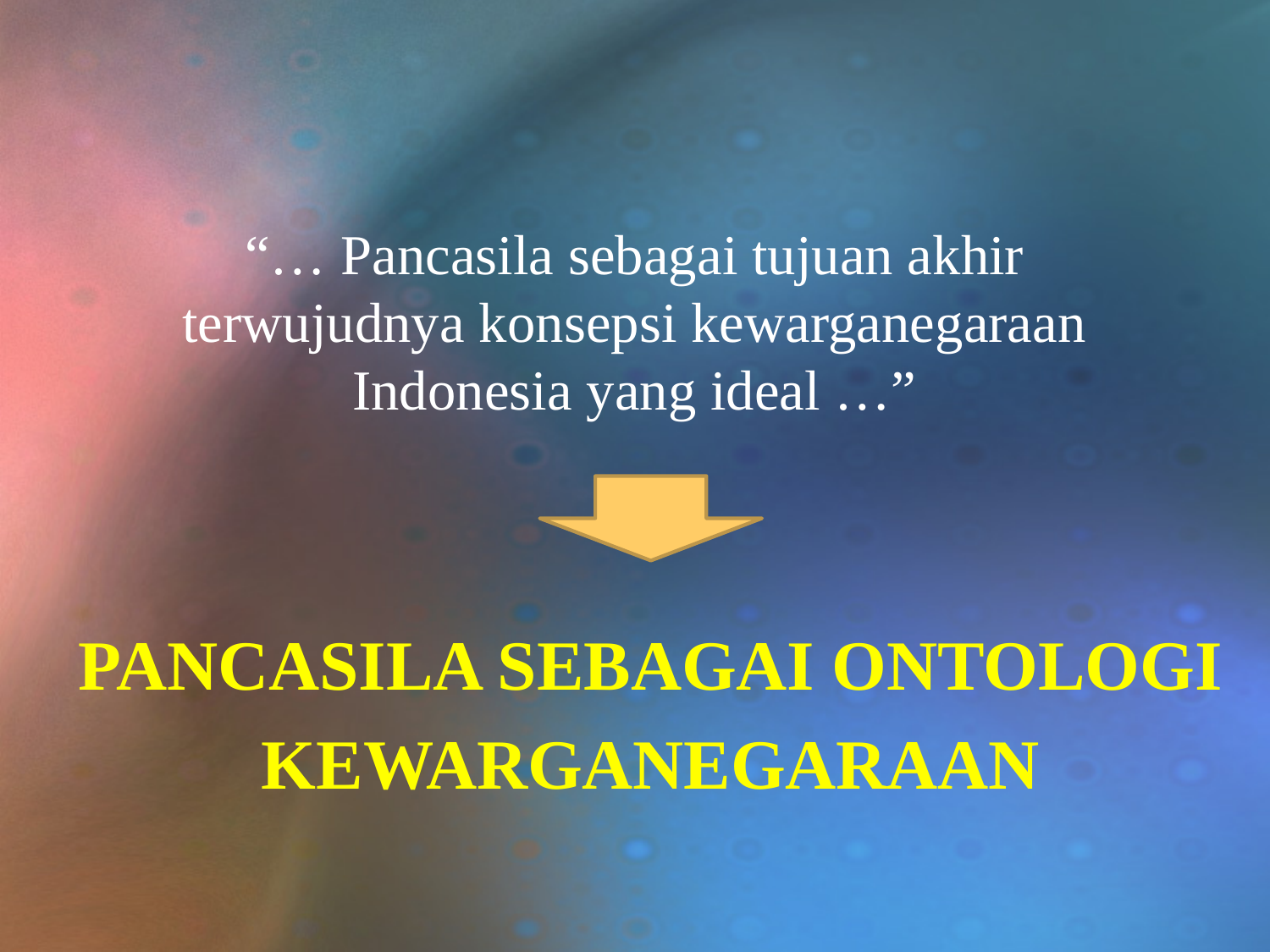

“… Pancasila sebagai tujuan akhir terwujudnya konsepsi kewarganegaraan Indonesia yang ideal …”

PANCASILA SEBAGAI ONTOLOGI
KEWARGANEGARAAN